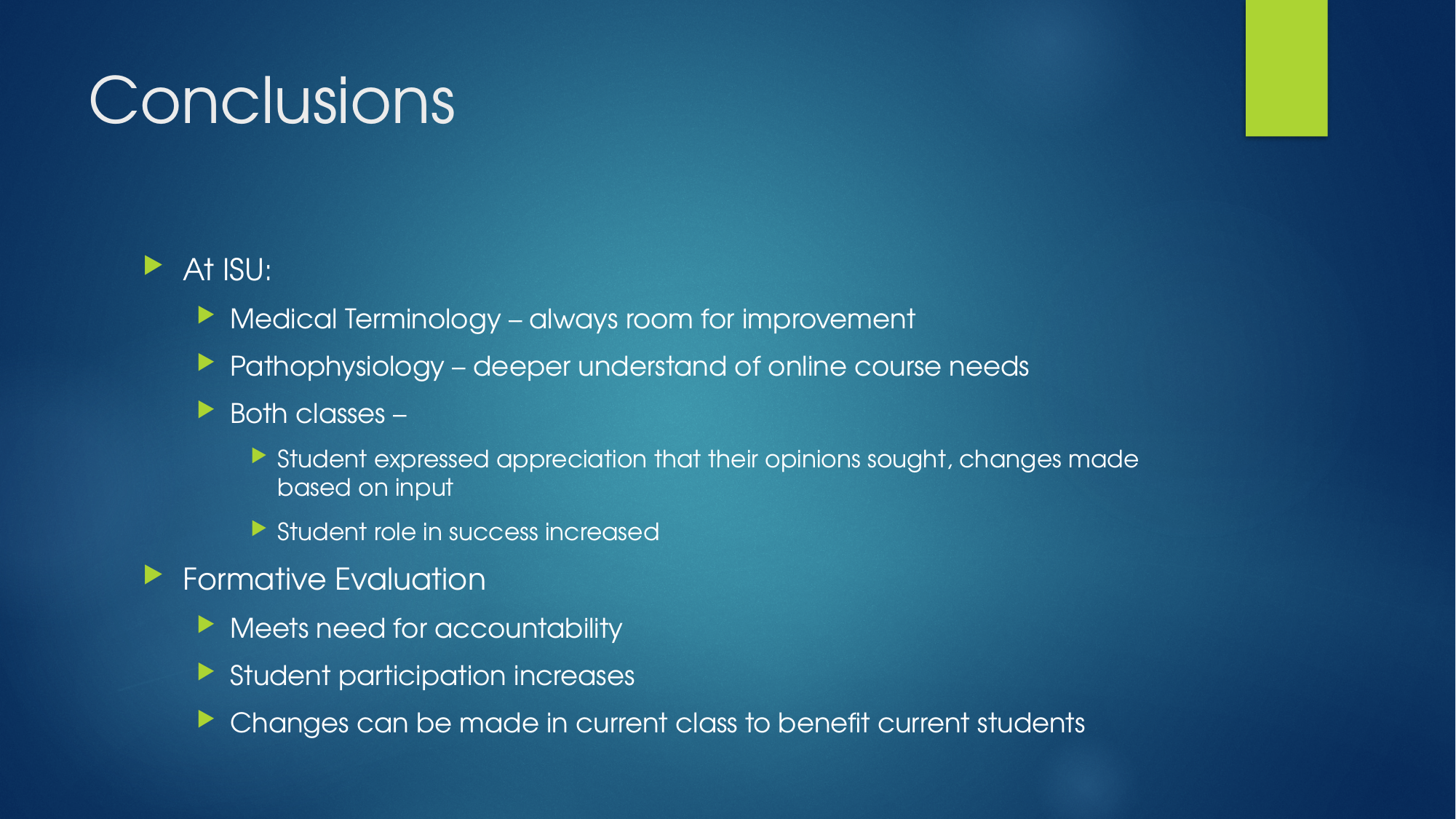

# Conclusions
At ISU:
Medical Terminology – always room for improvement
Pathophysiology – deeper understand of online course needs
Both classes –
Student expressed appreciation that their opinions sought, changes made based on input
Student role in success increased
Formative Evaluation
Meets need for accountability
Student participation increases
Changes can be made in current class to benefit current students